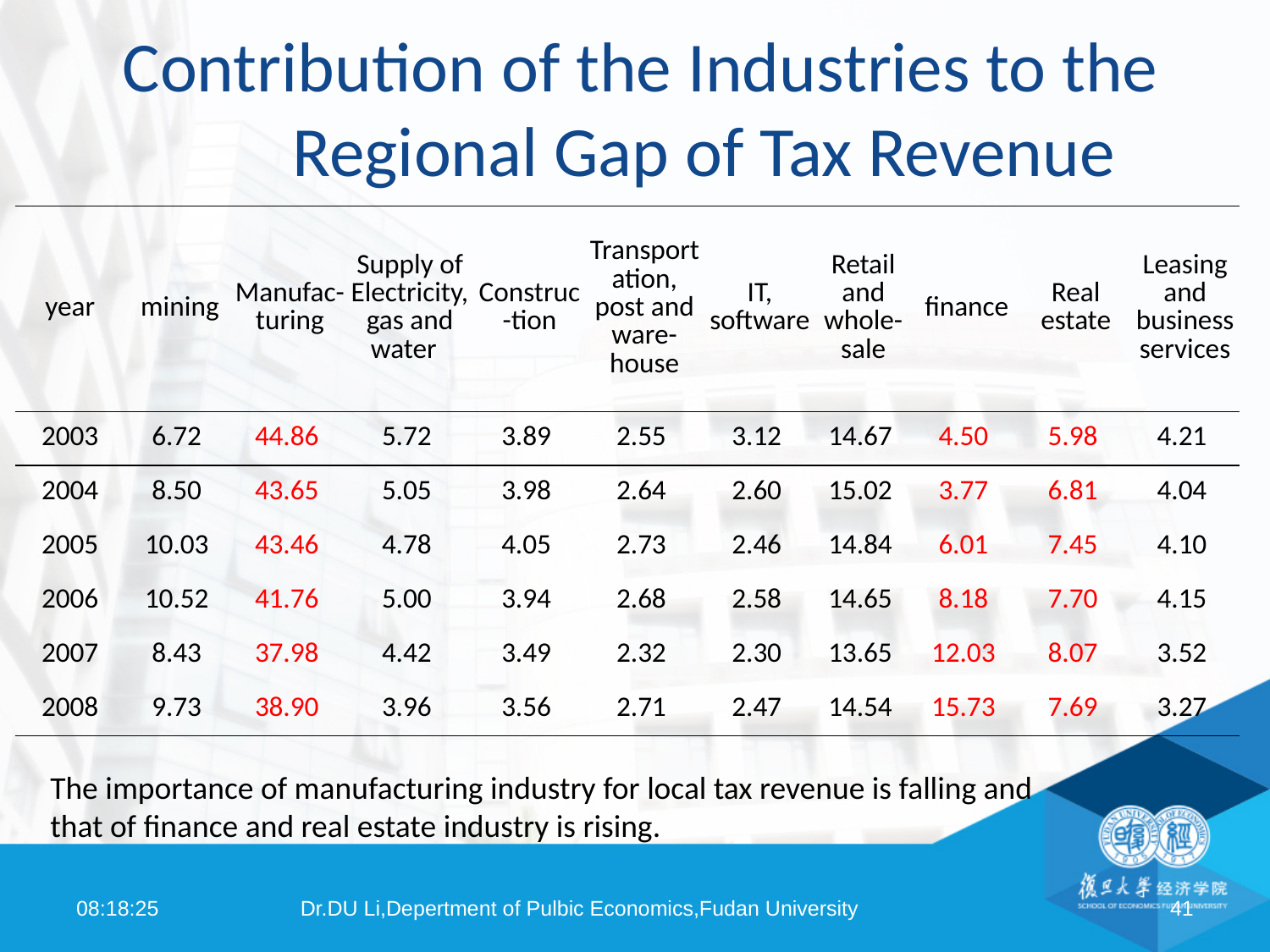

Contribution of the Industries to the Regional Gap of Tax Revenue
| year | mining | Manufac-turing | Supply of Electricity, gas and water | Construc-tion | Transportation, post and ware-house | IT, software | Retail and whole-sale | finance | Real estate | Leasing and business services |
| --- | --- | --- | --- | --- | --- | --- | --- | --- | --- | --- |
| 2003 | 6.72 | 44.86 | 5.72 | 3.89 | 2.55 | 3.12 | 14.67 | 4.50 | 5.98 | 4.21 |
| 2004 | 8.50 | 43.65 | 5.05 | 3.98 | 2.64 | 2.60 | 15.02 | 3.77 | 6.81 | 4.04 |
| 2005 | 10.03 | 43.46 | 4.78 | 4.05 | 2.73 | 2.46 | 14.84 | 6.01 | 7.45 | 4.10 |
| 2006 | 10.52 | 41.76 | 5.00 | 3.94 | 2.68 | 2.58 | 14.65 | 8.18 | 7.70 | 4.15 |
| 2007 | 8.43 | 37.98 | 4.42 | 3.49 | 2.32 | 2.30 | 13.65 | 12.03 | 8.07 | 3.52 |
| 2008 | 9.73 | 38.90 | 3.96 | 3.56 | 2.71 | 2.47 | 14.54 | 15.73 | 7.69 | 3.27 |
The importance of manufacturing industry for local tax revenue is falling and
that of finance and real estate industry is rising.
08:18:25
Dr.DU Li,Depertment of Pulbic Economics,Fudan University
41